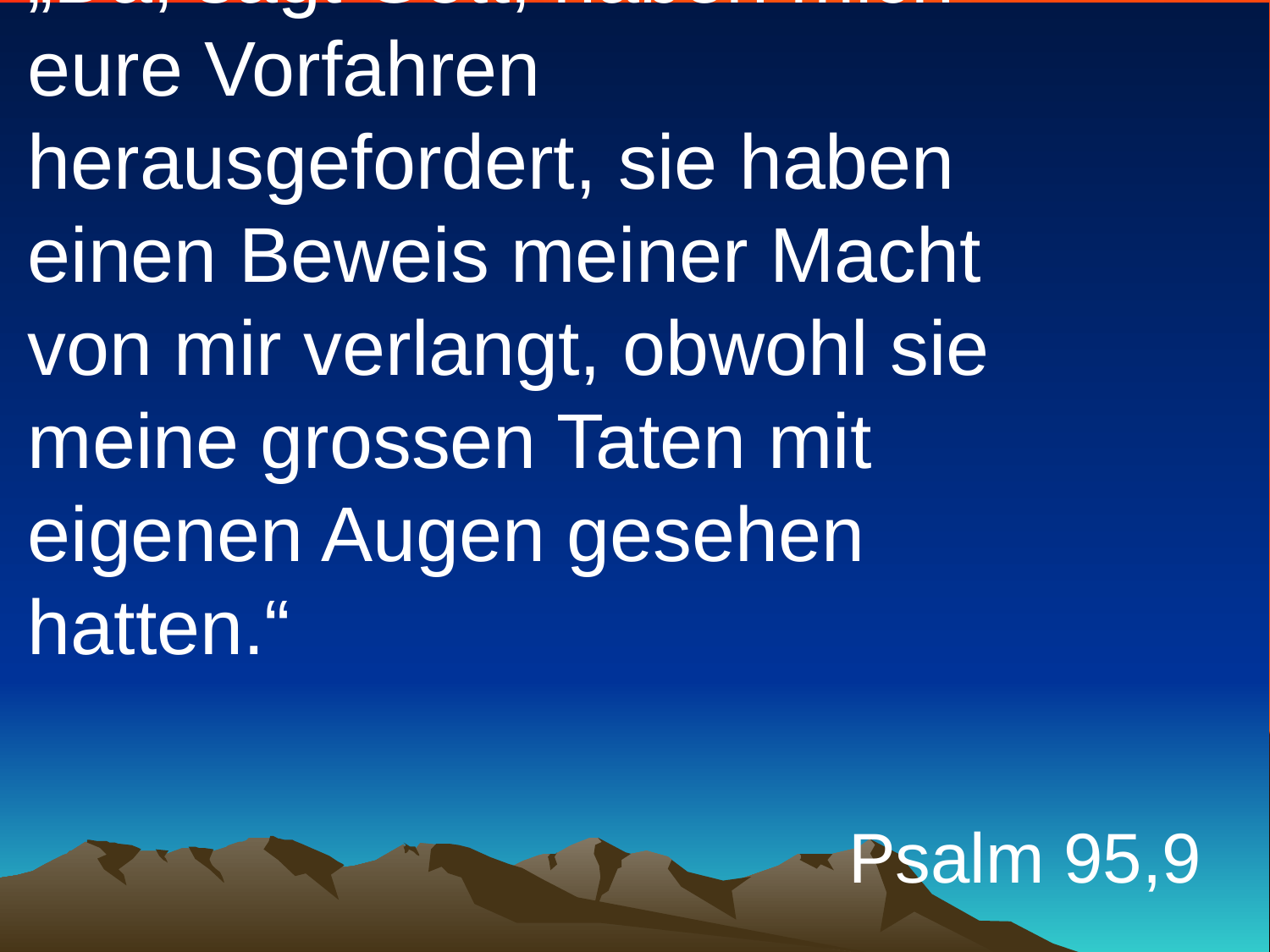

# „Da, sagt Gott, haben mich eure Vorfahren herausgefordert, sie haben einen Beweis meiner Macht von mir verlangt, obwohl sie meine grossen Taten mit eigenen Augen gesehen hatten.“
Psalm 95,9